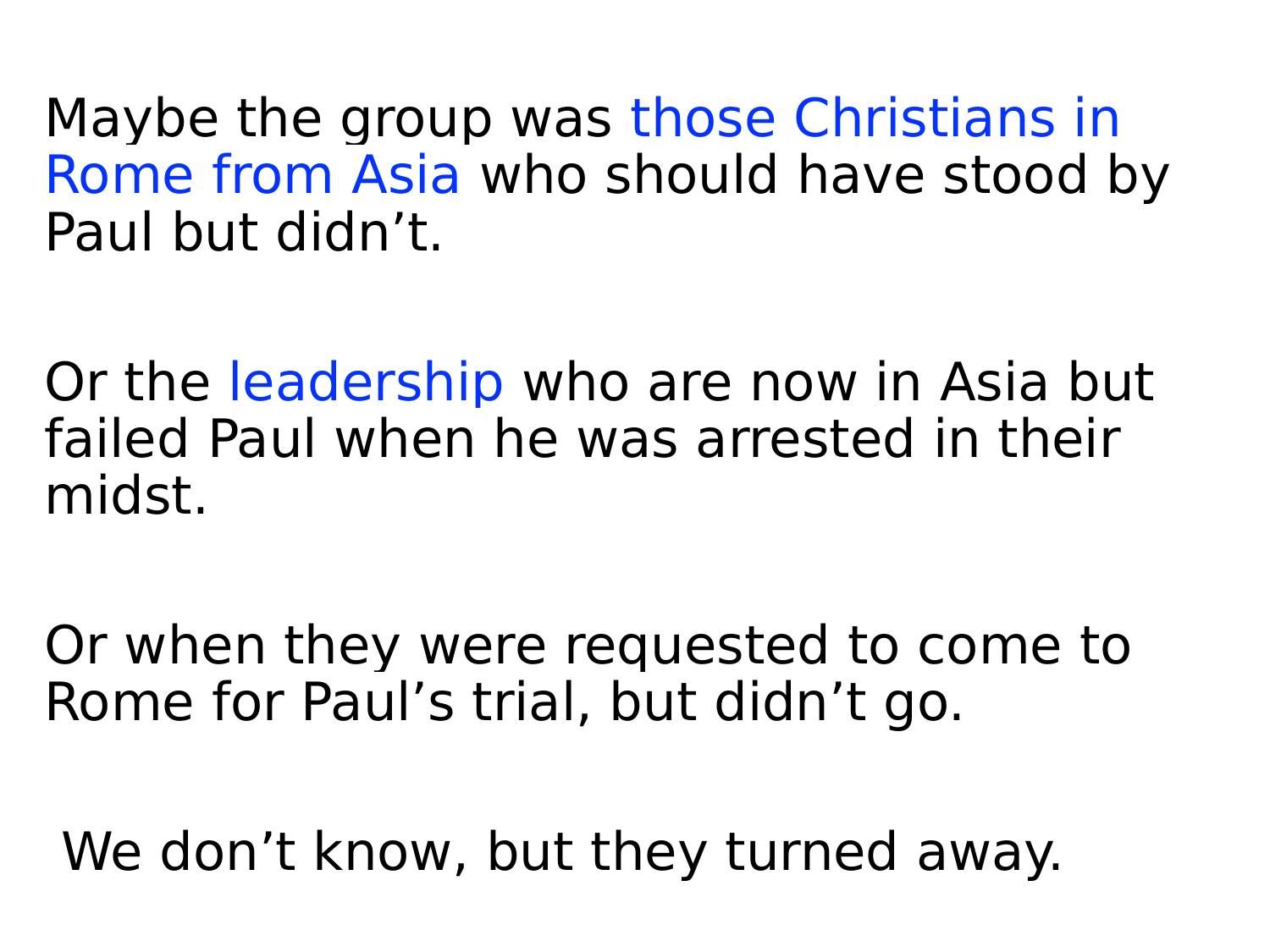

Maybe the group was those Christians in Rome from Asia who should have stood by Paul but didn’t.

Or the leadership who are now in Asia but failed Paul when he was arrested in their midst.

Or when they were requested to come to Rome for Paul’s trial, but didn’t go.

 We don’t know, but they turned away.